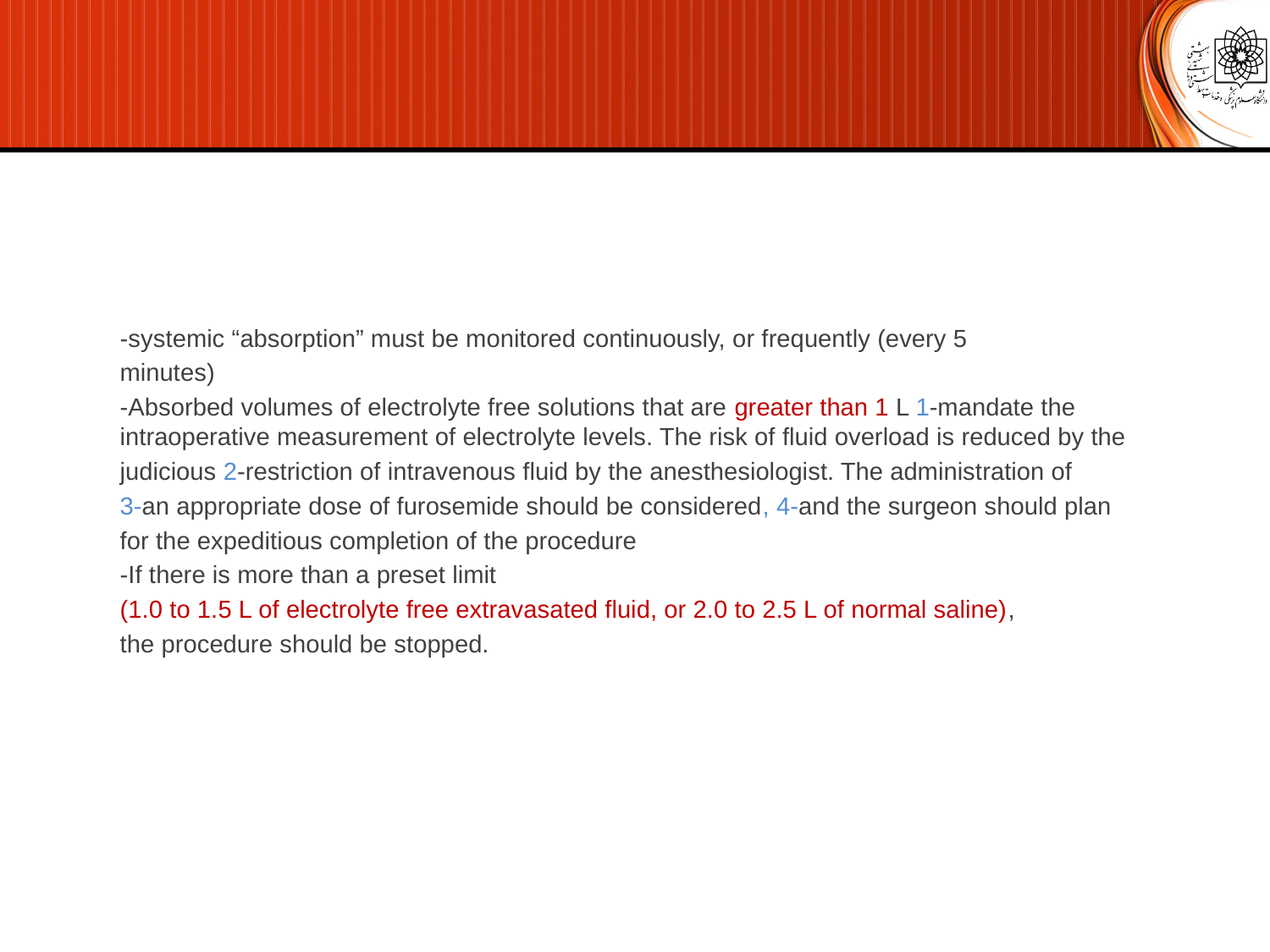

-systemic “absorption” must be monitored continuously, or frequently (every 5
minutes)
-Absorbed volumes of electrolyte free solutions that are greater than 1 L 1-mandate the intraoperative measurement of electrolyte levels. The risk of fluid overload is reduced by the
judicious 2-restriction of intravenous fluid by the anesthesiologist. The administration of
3-an appropriate dose of furosemide should be considered, 4-and the surgeon should plan
for the expeditious completion of the procedure
-If there is more than a preset limit
(1.0 to 1.5 L of electrolyte free extravasated fluid, or 2.0 to 2.5 L of normal saline),
the procedure should be stopped.